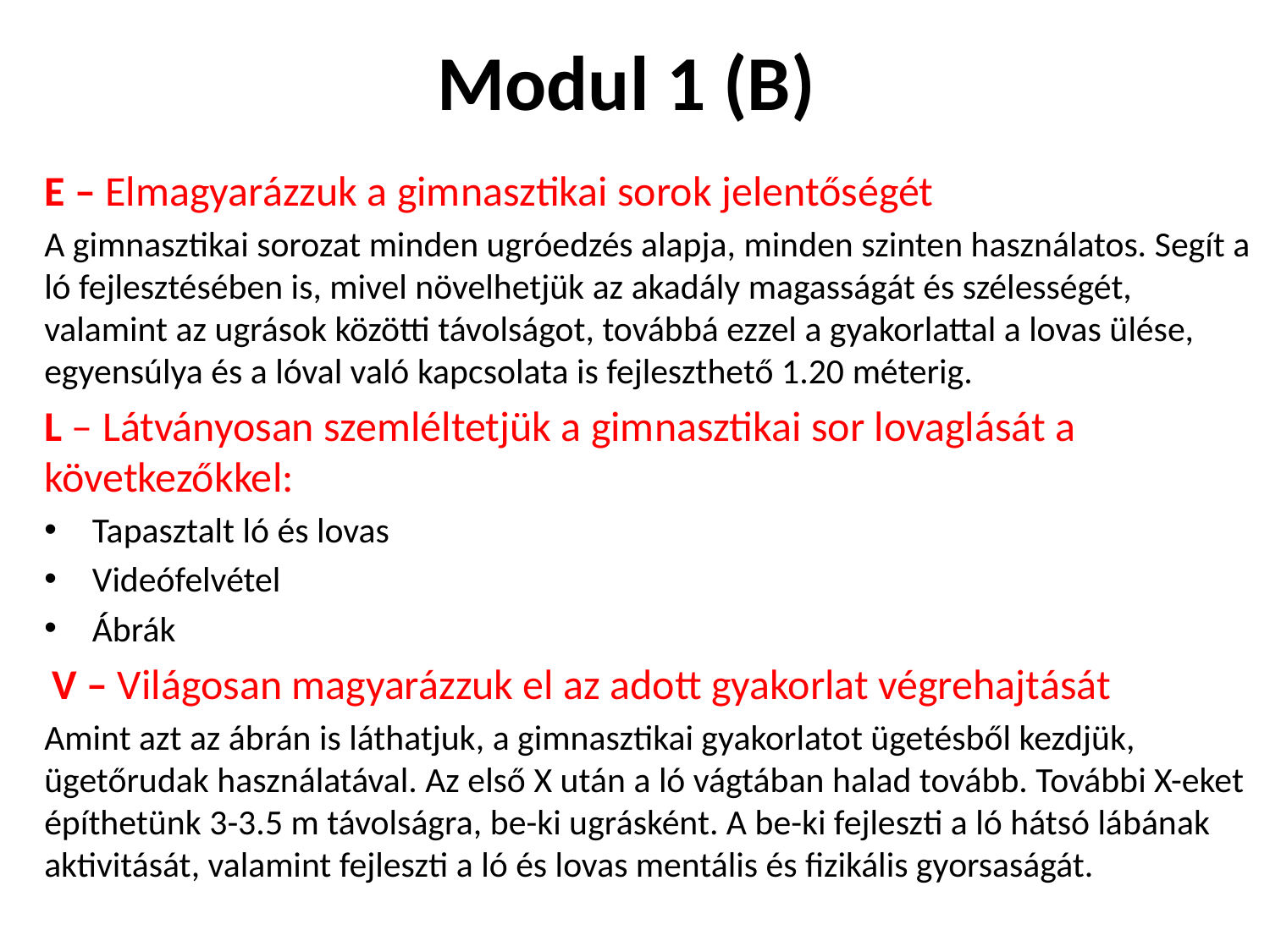

# Modul 1 (B)
E – Elmagyarázzuk a gimnasztikai sorok jelentőségét
A gimnasztikai sorozat minden ugróedzés alapja, minden szinten használatos. Segít a ló fejlesztésében is, mivel növelhetjük az akadály magasságát és szélességét, valamint az ugrások közötti távolságot, továbbá ezzel a gyakorlattal a lovas ülése, egyensúlya és a lóval való kapcsolata is fejleszthető 1.20 méterig.
L – Látványosan szemléltetjük a gimnasztikai sor lovaglását a következőkkel:
Tapasztalt ló és lovas
Videófelvétel
Ábrák
 V – Világosan magyarázzuk el az adott gyakorlat végrehajtását
Amint azt az ábrán is láthatjuk, a gimnasztikai gyakorlatot ügetésből kezdjük, ügetőrudak használatával. Az első X után a ló vágtában halad tovább. További X-eket építhetünk 3-3.5 m távolságra, be-ki ugrásként. A be-ki fejleszti a ló hátsó lábának aktivitását, valamint fejleszti a ló és lovas mentális és fizikális gyorsaságát.